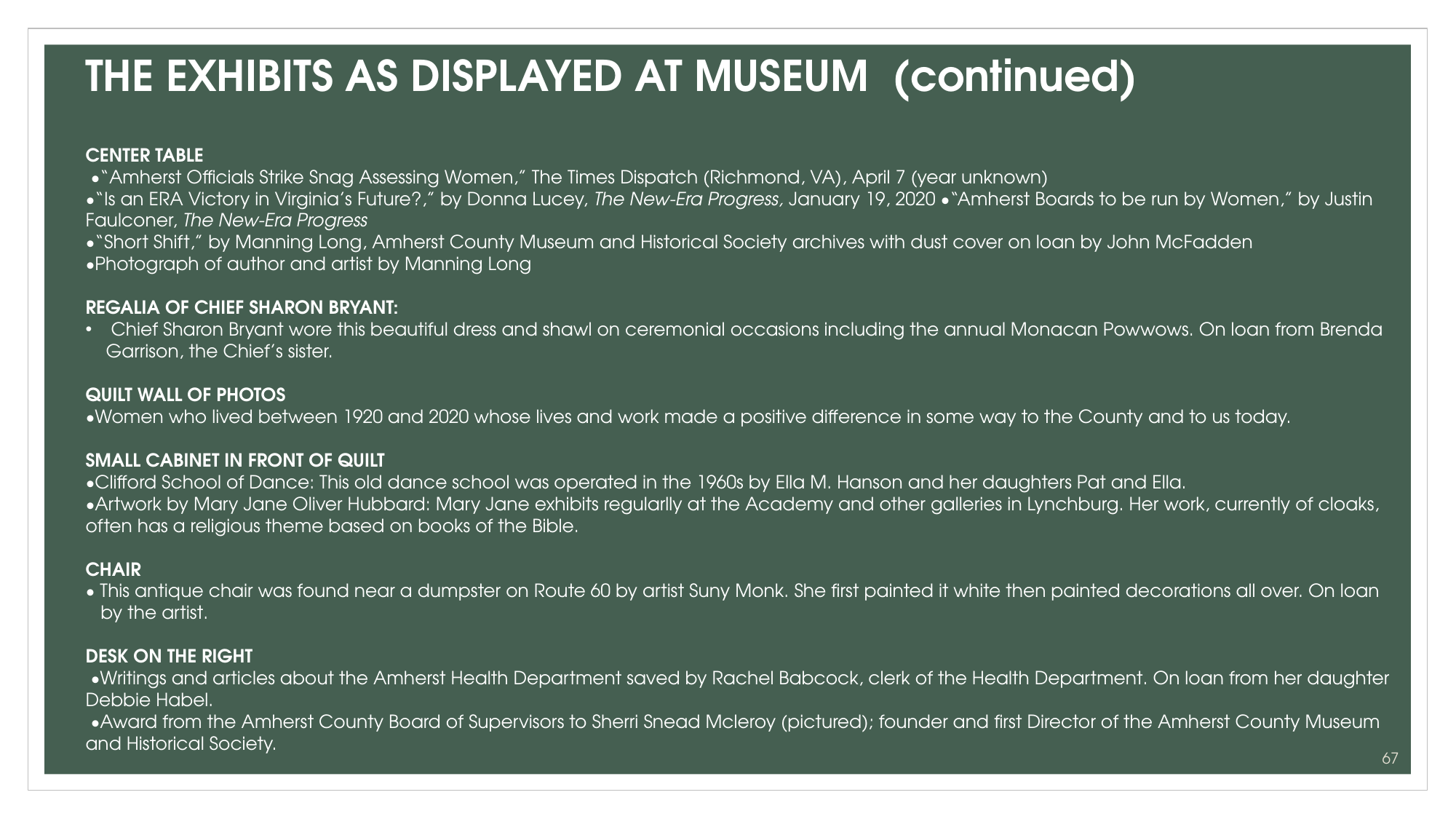

THE EXHIBITS AS DISPLAYED AT MUSEUM  (continued)

CENTER TABLE
 •“Amherst Officials Strike Snag Assessing Women,” The Times Dispatch (Richmond, VA), April 7 (year unknown)
•“Is an ERA Victory in Virginia’s Future?,” by Donna Lucey, The New-Era Progress, January 19, 2020 •“Amherst Boards to be run by Women,” by Justin Faulconer, The New-Era Progress
•“Short Shift,” by Manning Long, Amherst County Museum and Historical Society archives with dust cover on loan by John McFadden
•Photograph of author and artist by Manning Long

REGALIA OF CHIEF SHARON BRYANT:
 Chief Sharon Bryant wore this beautiful dress and shawl on ceremonial occasions including the annual Monacan Powwows. On loan from Brenda Garrison, the Chief’s sister.

QUILT WALL OF PHOTOS
•Women who lived between 1920 and 2020 whose lives and work made a positive difference in some way to the County and to us today.

SMALL CABINET IN FRONT OF QUILT
•Clifford School of Dance: This old dance school was operated in the 1960s by Ella M. Hanson and her daughters Pat and Ella.
•Artwork by Mary Jane Oliver Hubbard: Mary Jane exhibits regularlly at the Academy and other galleries in Lynchburg. Her work, currently of cloaks, often has a religious theme based on books of the Bible.

CHAIR
• This antique chair was found near a dumpster on Route 60 by artist Suny Monk. She first painted it white then painted decorations all over. On loan      by the artist.

DESK ON THE RIGHT
 •Writings and articles about the Amherst Health Department saved by Rachel Babcock, clerk of the Health Department. On loan from her daughter Debbie Habel.
 •Award from the Amherst County Board of Supervisors to Sherri Snead Mcleroy (pictured); founder and first Director of the Amherst County Museum and Historical Society.

67